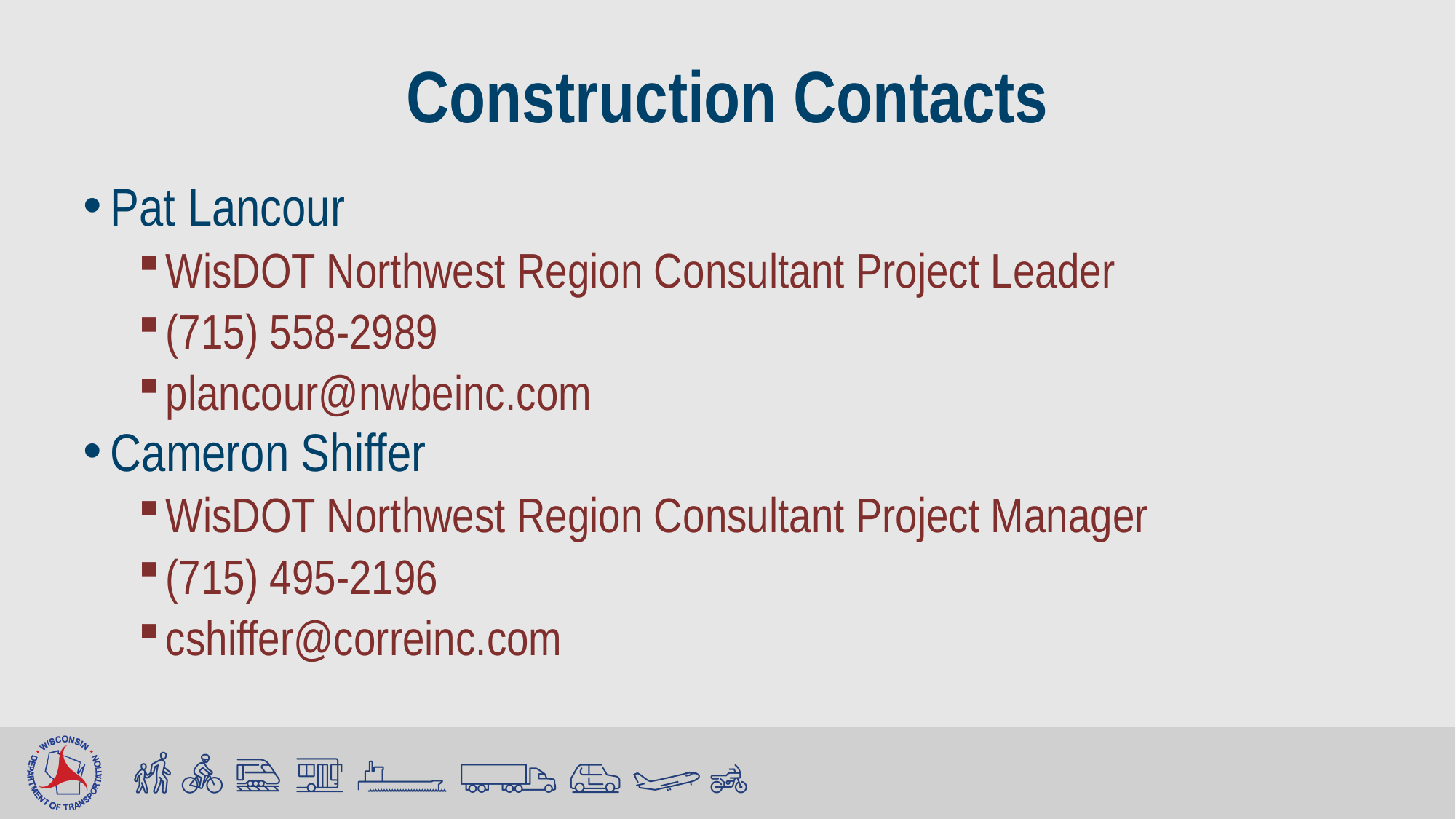

Construction Contacts
Pat Lancour
WisDOT Northwest Region Consultant Project Leader
(715) 558-2989
plancour@nwbeinc.com
Cameron Shiffer
WisDOT Northwest Region Consultant Project Manager
(715) 495-2196
cshiffer@correinc.com